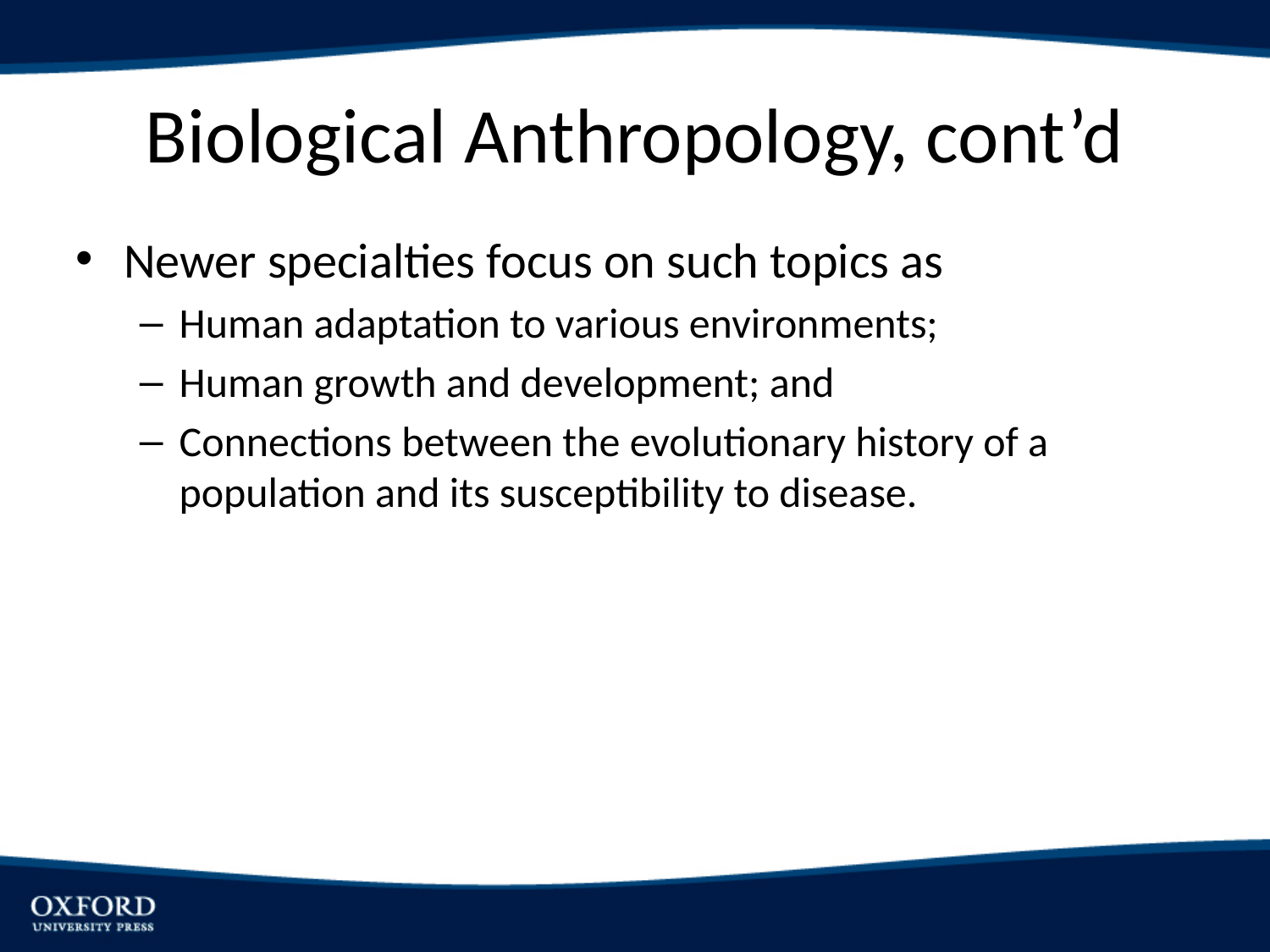

# Biological Anthropology, cont’d
Newer specialties focus on such topics as
Human adaptation to various environments;
Human growth and development; and
Connections between the evolutionary history of a population and its susceptibility to disease.